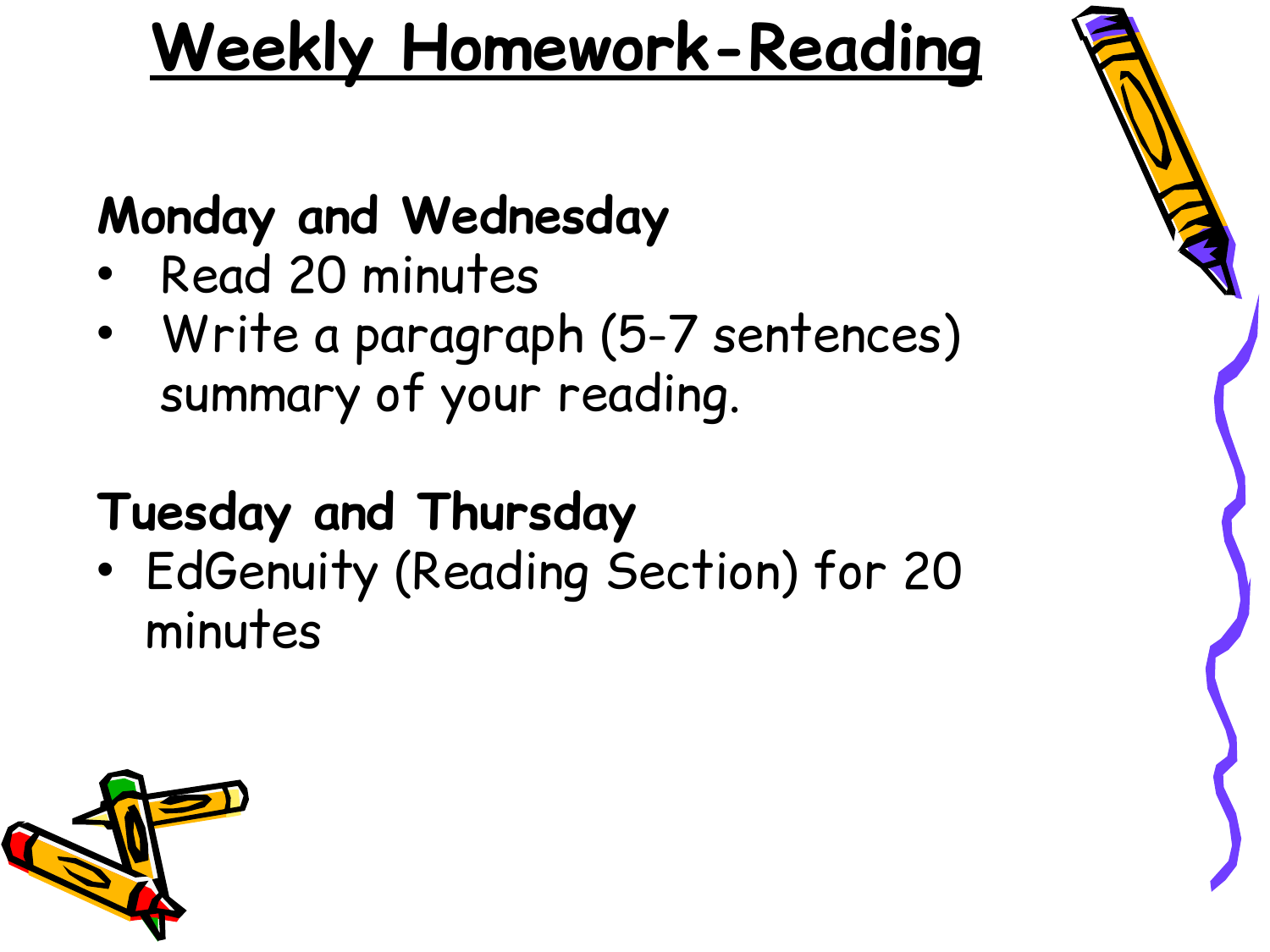

Weekly Homework-Reading

Monday and Wednesday
Read 20 minutes
Write a paragraph (5-7 sentences) summary of your reading.

Tuesday and Thursday
EdGenuity (Reading Section) for 20 minutes